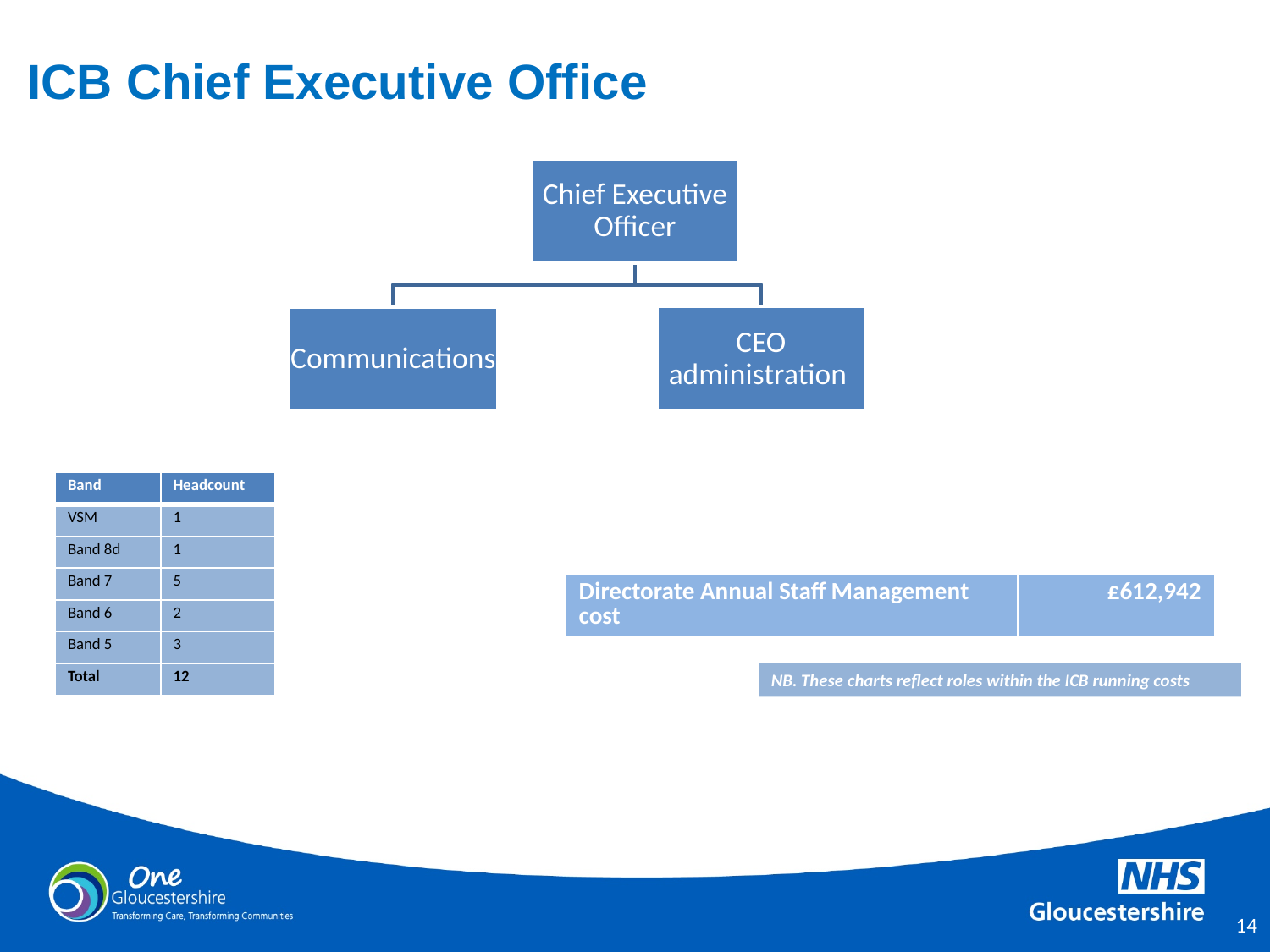

# ICB Chief Executive Office
Chief Executive Officer
Communications
CEO administration
| Band | Headcount |
| --- | --- |
| VSM | 1 |
| Band 8d | 1 |
| Band 7 | 5 |
| Band 6 | 2 |
| Band 5 | 3 |
| Total | 12 |
| Directorate Annual Staff Management cost | £612,942 |
| --- | --- |
NB. These charts reflect roles within the ICB running costs
14